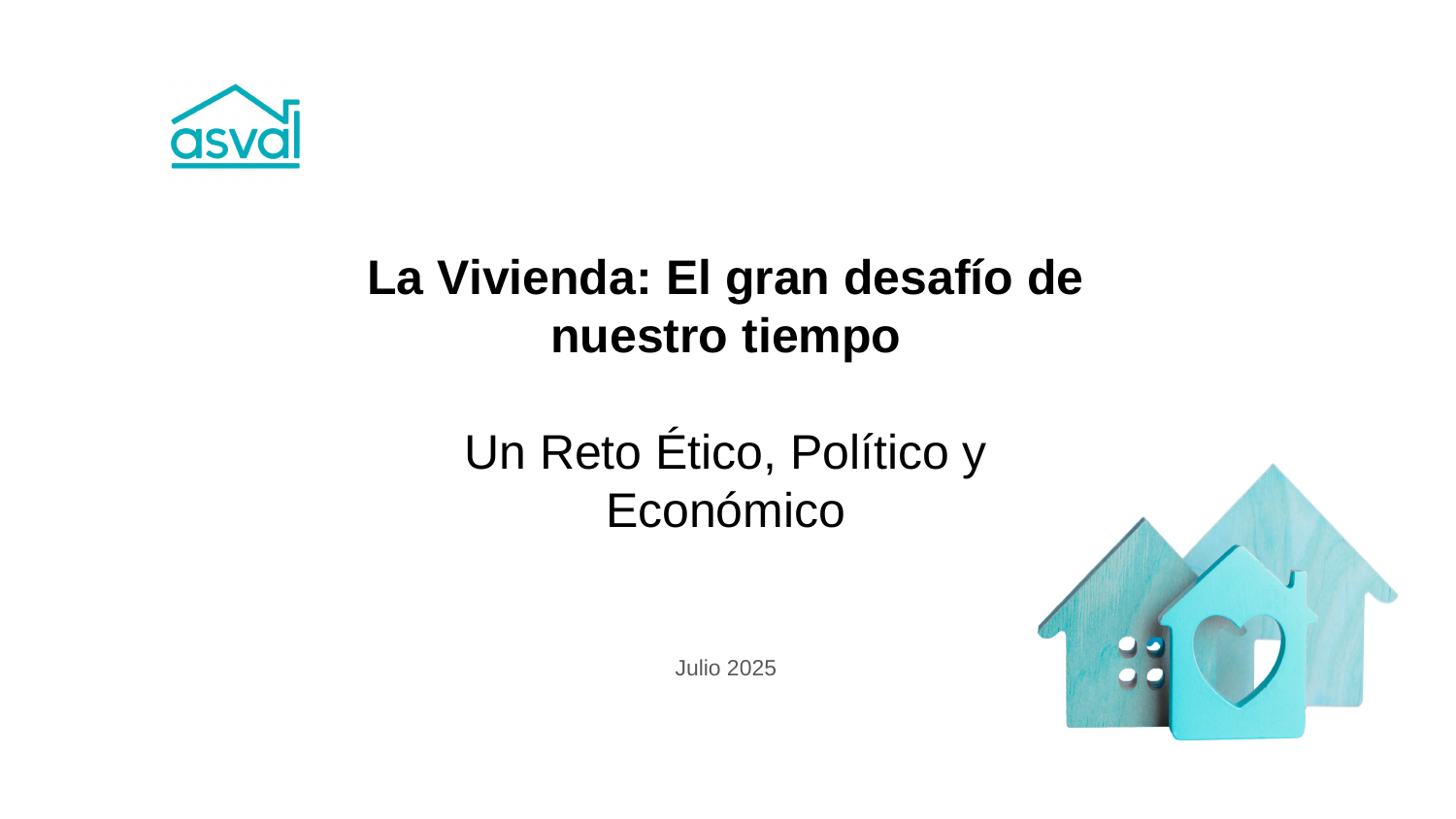

La Vivienda: El gran desafío de nuestro tiempo

Un Reto Ético, Político y Económico

Julio 2025